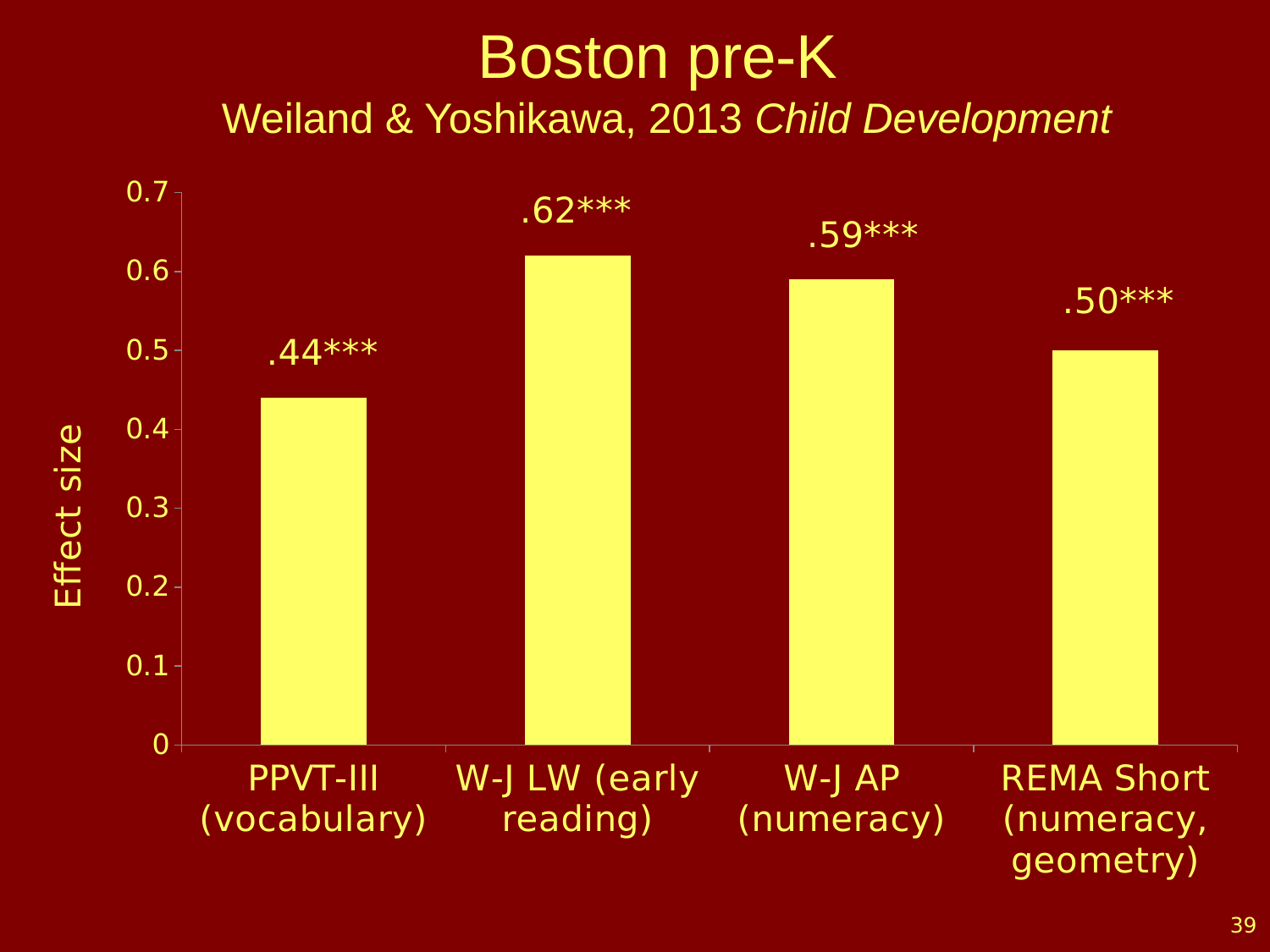

# Boston pre-K Weiland & Yoshikawa, 2013 Child Development

### Chart

| Category | 0.5 |
|---|---|
| PPVT-III (vocabulary) | 0.44 |
| W-J LW (early reading) | 0.620000000000001 |
| W-J AP (numeracy) | 0.59 |
| REMA Short (numeracy, geometry) | 0.5 |
39